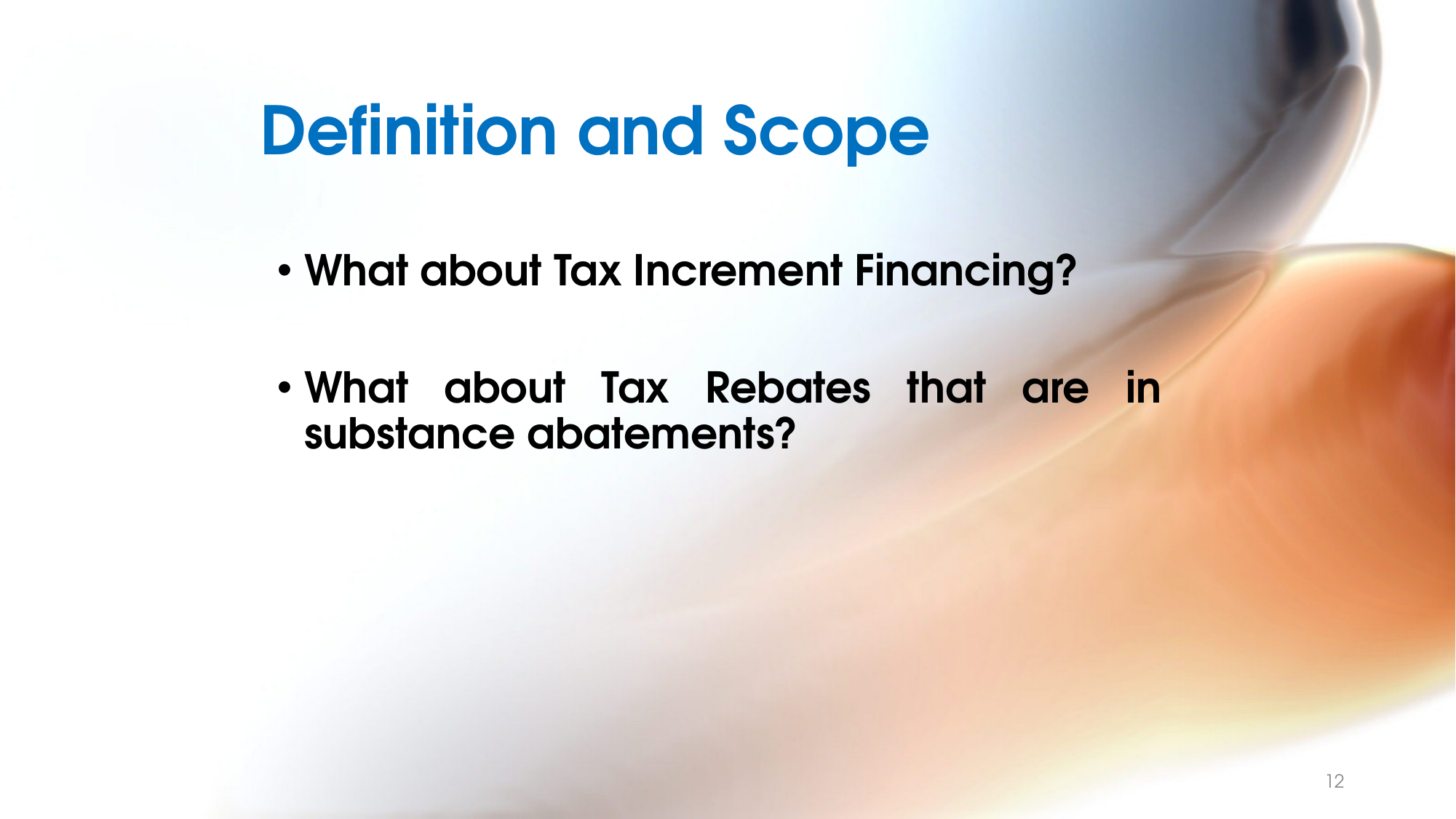

# Definition and Scope

What about Tax Increment Financing?

What about Tax Rebates that are in substance abatements?

12